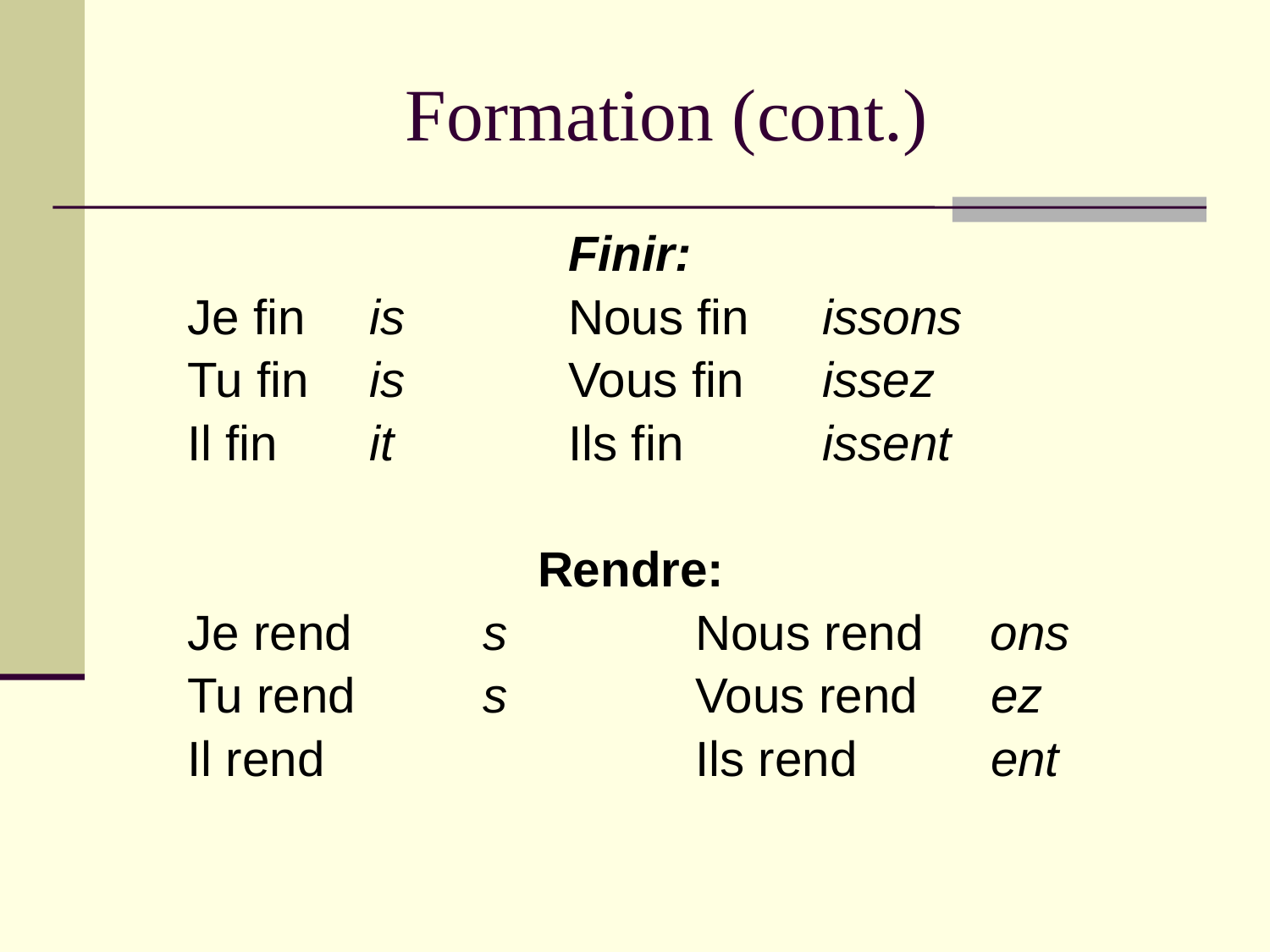

# Formation (cont.)
			 	Finir:
	Je fin	    is		Nous fin	issons
	Tu fin	    is		Vous fin	issez
	Il fin	    it		Ils fin		issent

			       Rendre:
	Je rend	   s		Nous rend	   ons
	Tu rend	   s		Vous rend	   ez
	Il rend			Ils rend	   ent